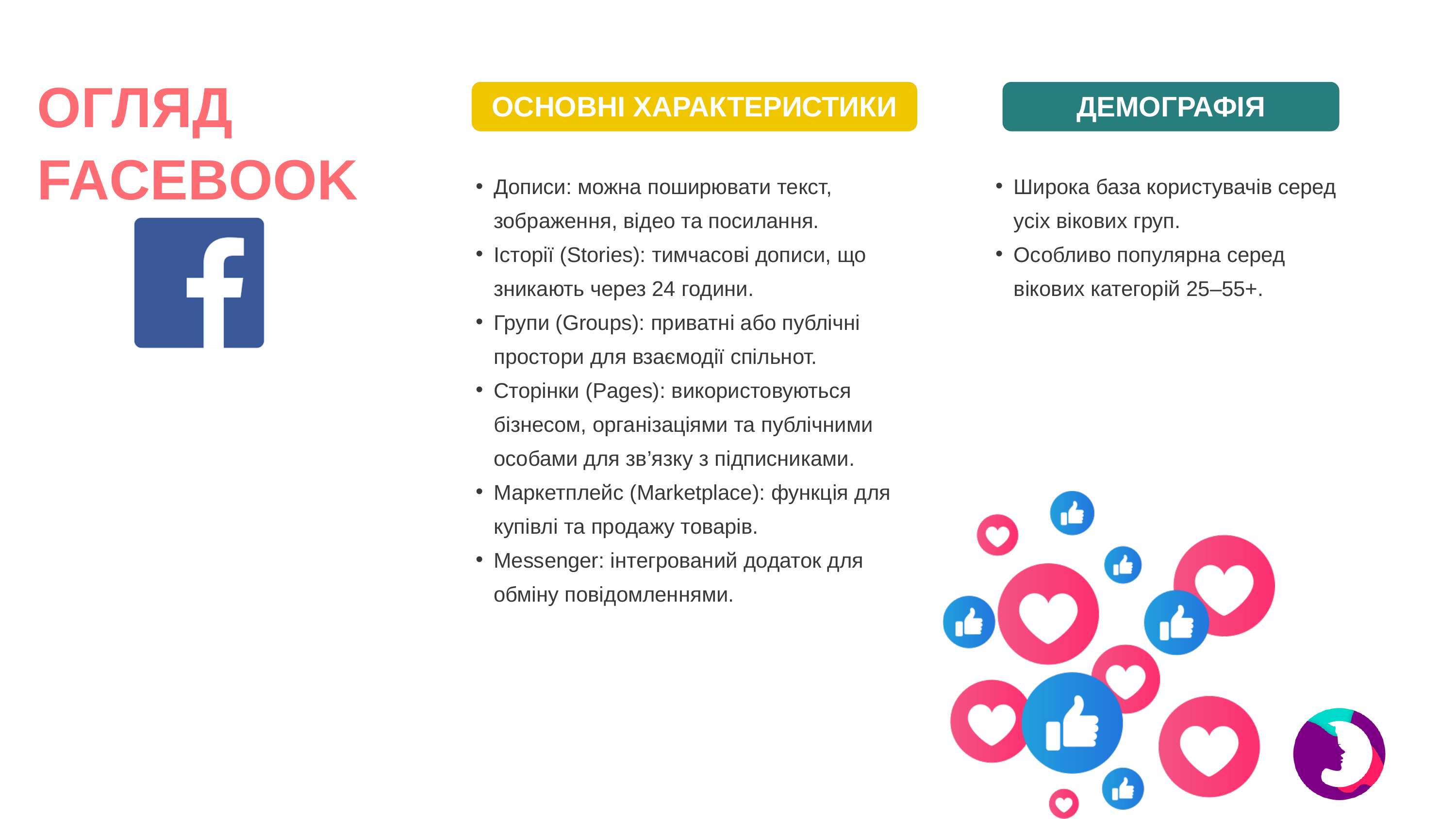

ОГЛЯД FACEBOOK

ОСНОВНІ ХАРАКТЕРИСТИКИ

ДЕМОГРАФІЯ
Дописи: можна поширювати текст, зображення, відео та посилання.
Історії (Stories): тимчасові дописи, що зникають через 24 години.
Групи (Groups): приватні або публічні простори для взаємодії спільнот.
Сторінки (Pages): використовуються бізнесом, організаціями та публічними особами для зв’язку з підписниками.
Маркетплейс (Marketplace): функція для купівлі та продажу товарів.
Messenger: інтегрований додаток для обміну повідомленнями.
Широка база користувачів серед усіх вікових груп.
Особливо популярна серед вікових категорій 25–55+.